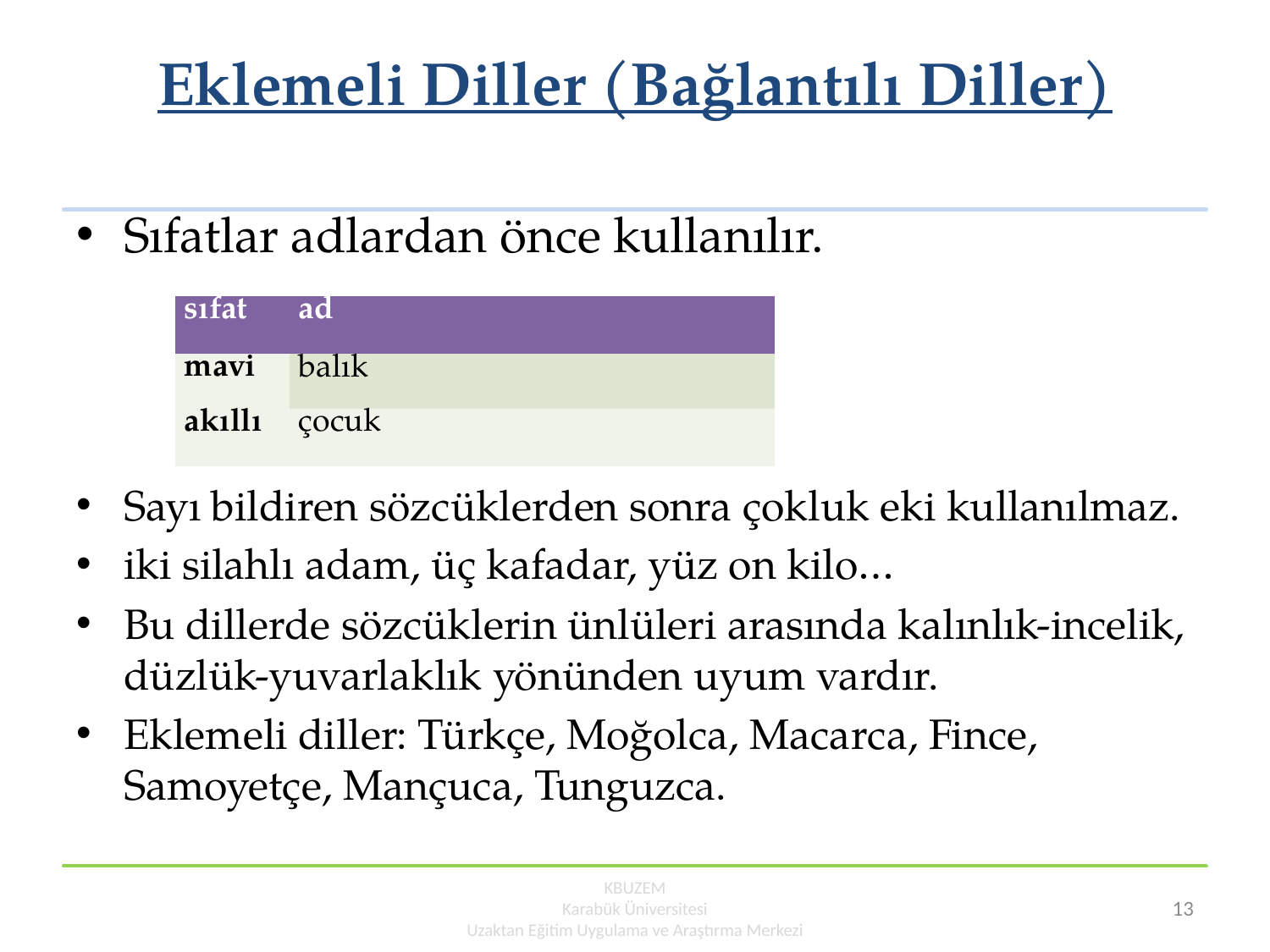

# Eklemeli Diller (Bağlantılı Diller)
Sıfatlar adlardan önce kullanılır.

Sayı bildiren sözcüklerden sonra çokluk eki kullanılmaz.
iki silahlı adam, üç kafadar, yüz on kilo…
Bu dillerde sözcüklerin ünlüleri arasında kalınlık-incelik, düzlük-yuvarlaklık yönünden uyum vardır.
Eklemeli diller: Türkçe, Moğolca, Macarca, Fince, Samoyetçe, Mançuca, Tunguzca.

| sıfat | ad |
| --- | --- |
| mavi | balık |
| akıllı | çocuk |
KBUZEM
Karabük Üniversitesi
Uzaktan Eğitim Uygulama ve Araştırma Merkezi
13